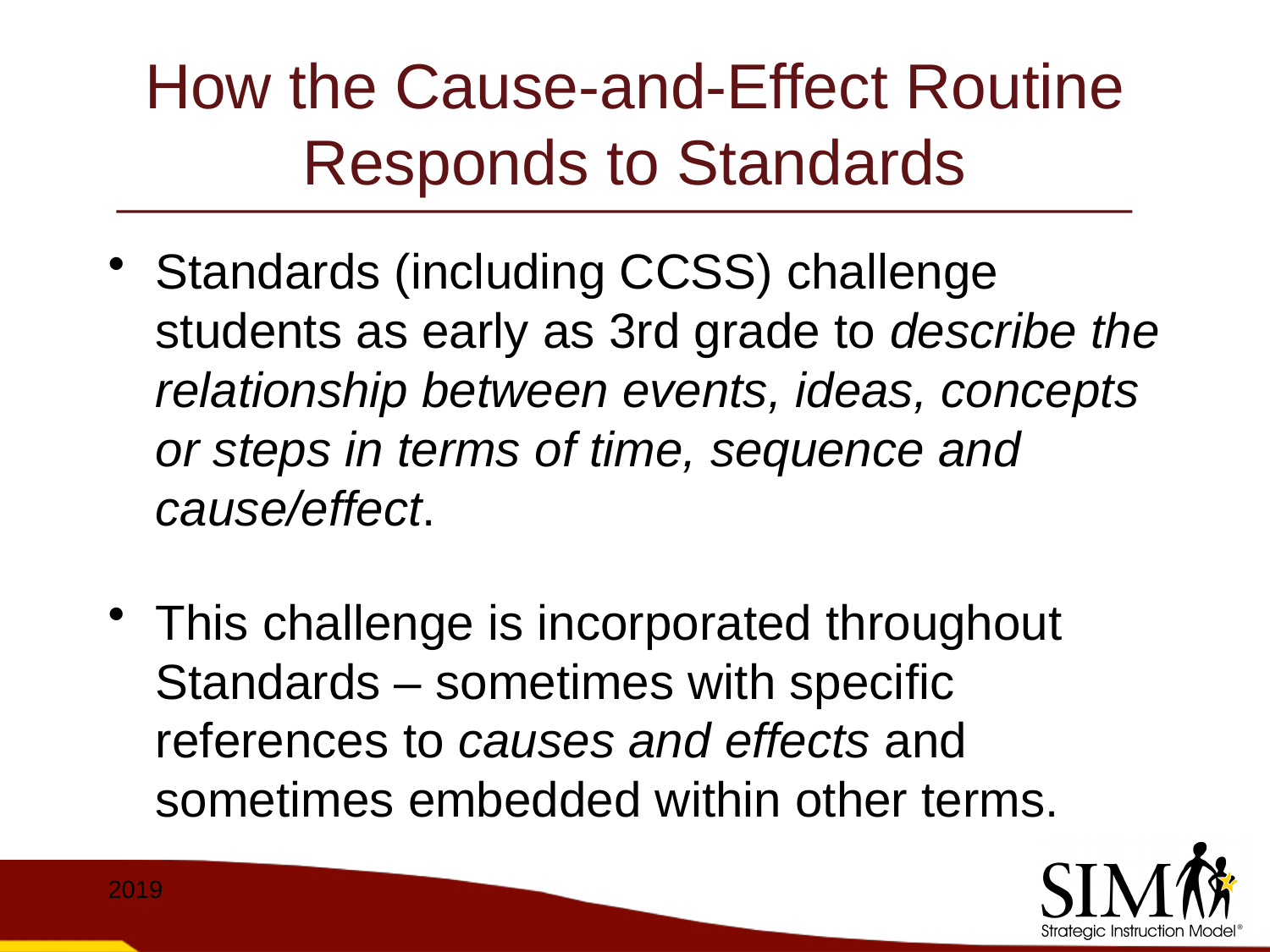

# How the Cause-and-Effect Routine Responds to Standards
Standards (including CCSS) challenge students as early as 3rd grade to describe the relationship between events, ideas, concepts or steps in terms of time, sequence and cause/effect.

This challenge is incorporated throughout Standards – sometimes with specific references to causes and effects and sometimes embedded within other terms.
2019